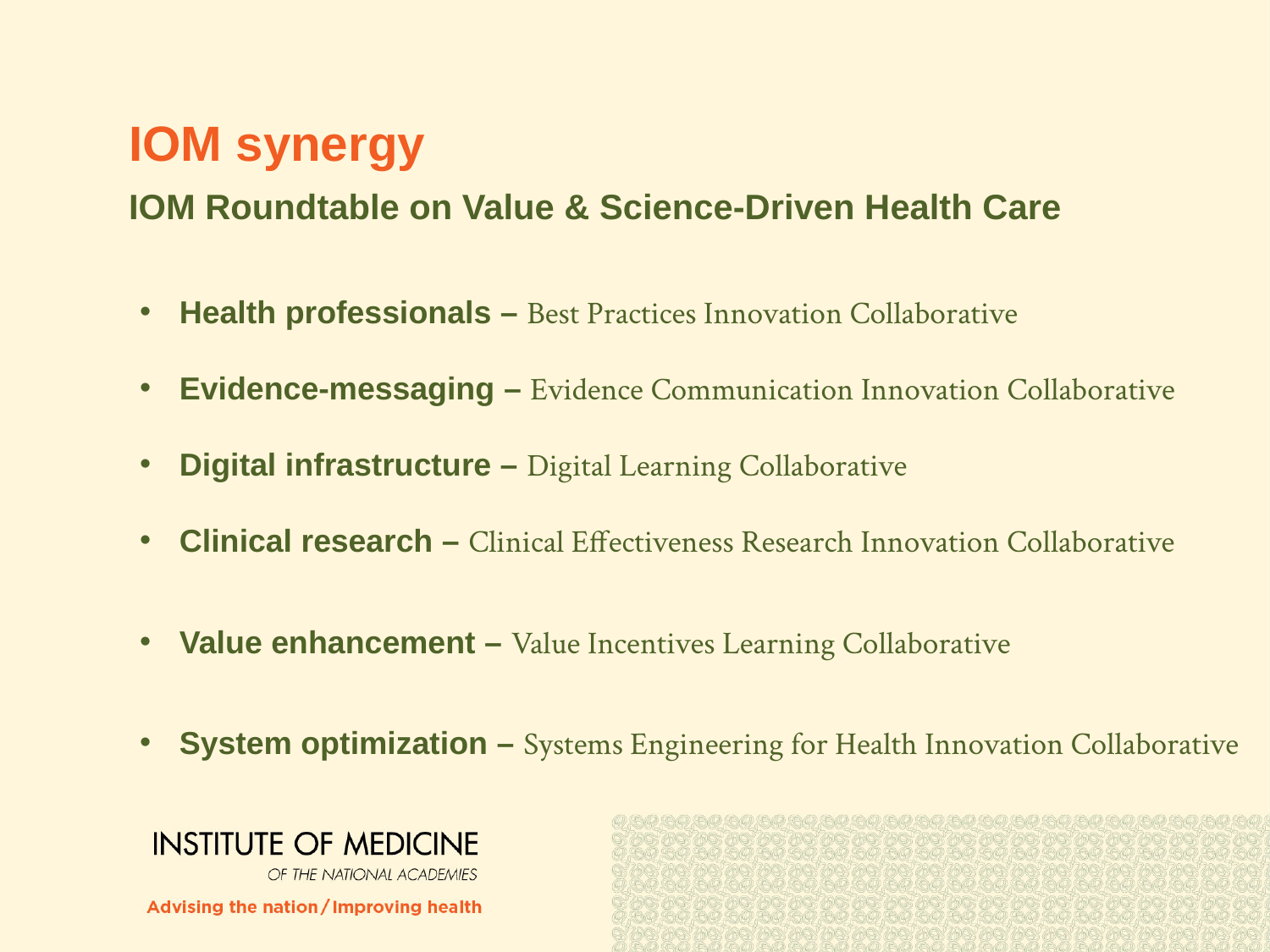

# IOM synergy
IOM Roundtable on Value & Science-Driven Health Care
Health professionals – Best Practices Innovation Collaborative

Evidence-messaging – Evidence Communication Innovation Collaborative

Digital infrastructure – Digital Learning Collaborative

Clinical research – Clinical Effectiveness Research Innovation Collaborative

Value enhancement – Value Incentives Learning Collaborative

System optimization – Systems Engineering for Health Innovation Collaborative